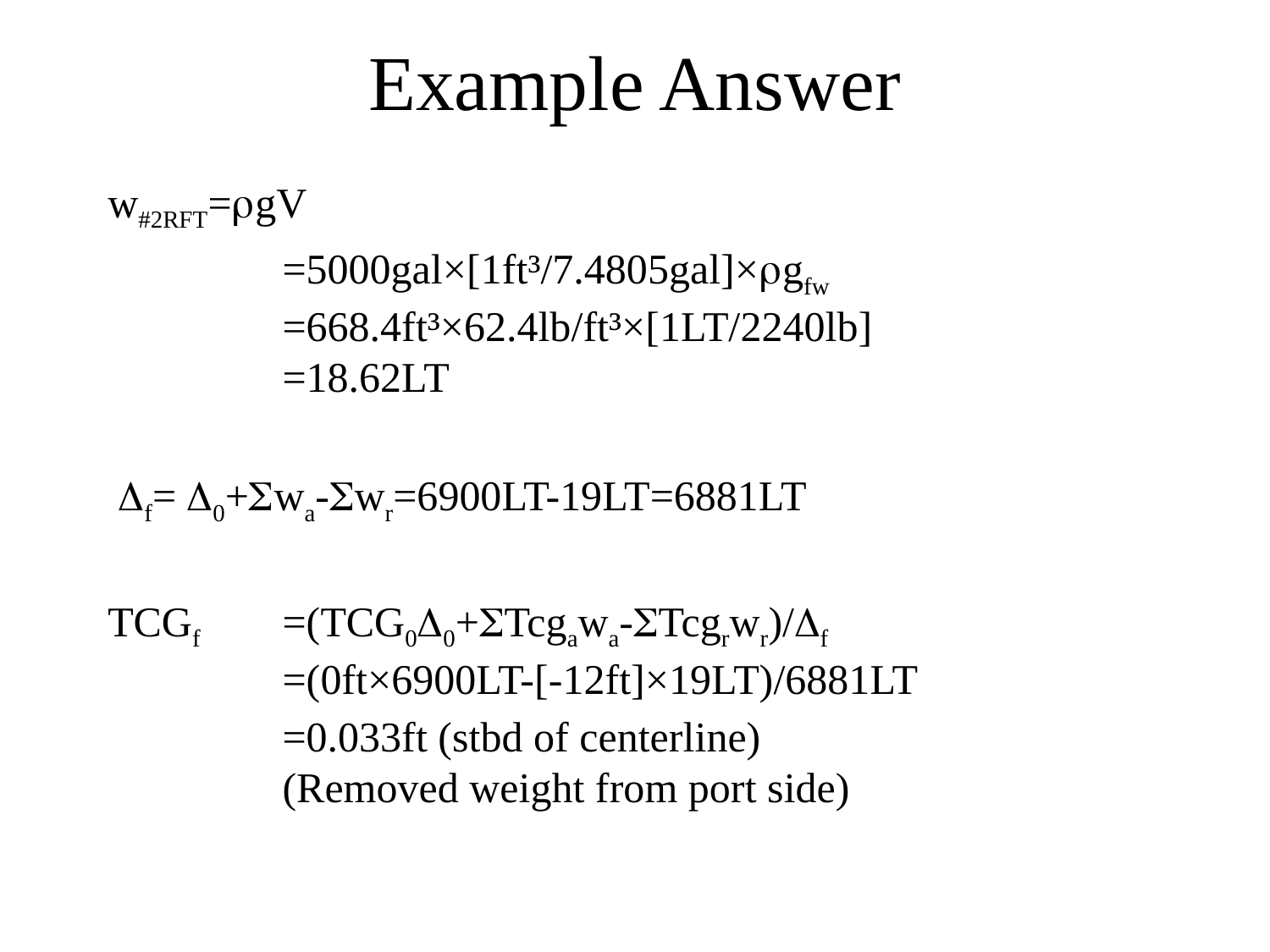

# Example Answer
w#2RFT=ρgV
		=5000gal×[1ft³/7.4805gal]×ρgfw
	=668.4ft³×62.4lb/ft³×[1LT/2240lb]
	=18.62LT

 Δf= Δ0+Σwa-Σwr=6900LT-19LT=6881LT

TCGf	=(TCG0Δ0+ΣTcgawa-ΣTcgrwr)/Δf
	=(0ft×6900LT-[-12ft]×19LT)/6881LT
	=0.033ft (stbd of centerline)
	(Removed weight from port side)